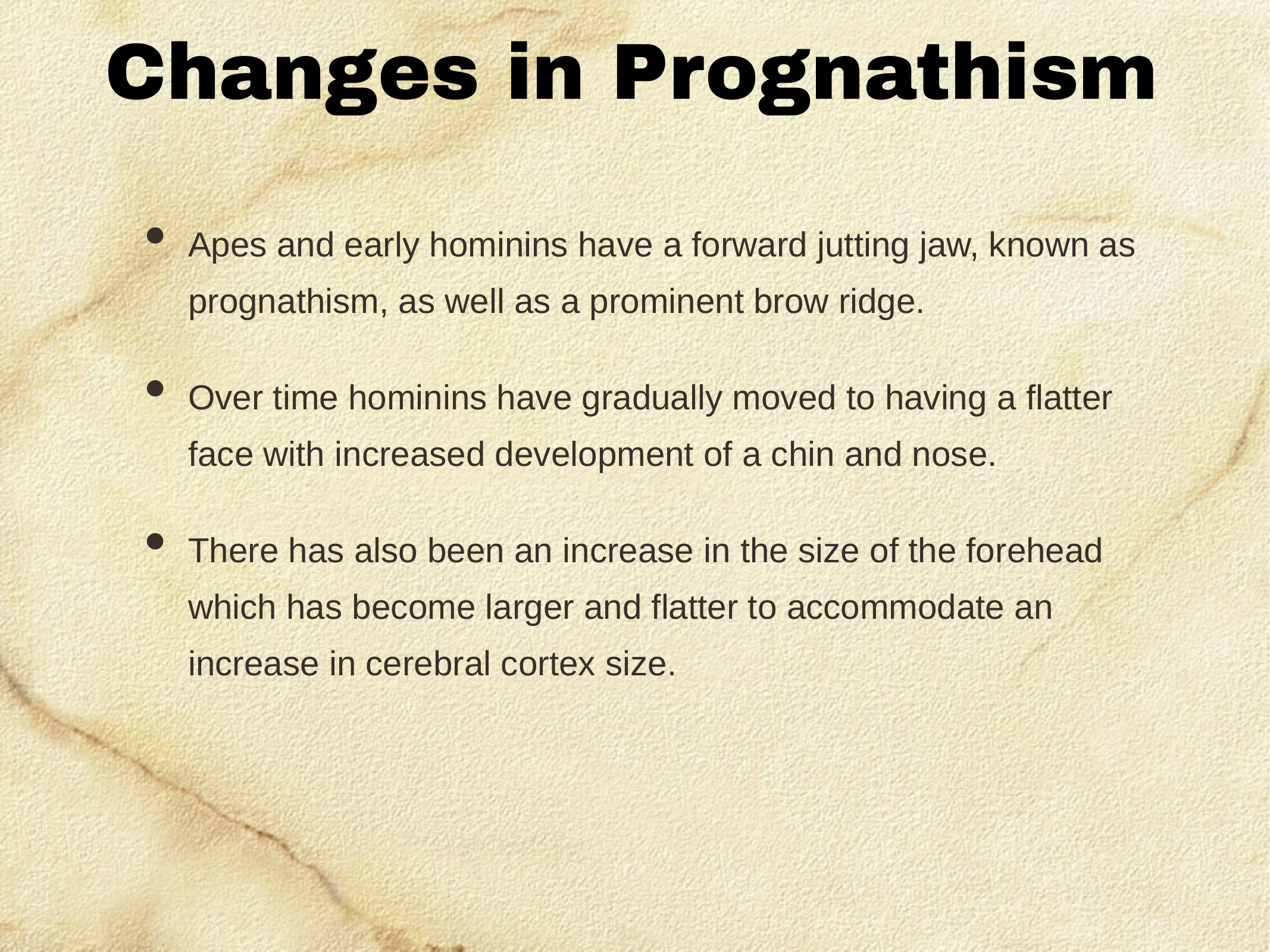

# Changes in Prognathism
Apes and early hominins have a forward jutting jaw, known as prognathism, as well as a prominent brow ridge.
Over time hominins have gradually moved to having a flatter face with increased development of a chin and nose.
There has also been an increase in the size of the forehead which has become larger and flatter to accommodate an increase in cerebral cortex size.